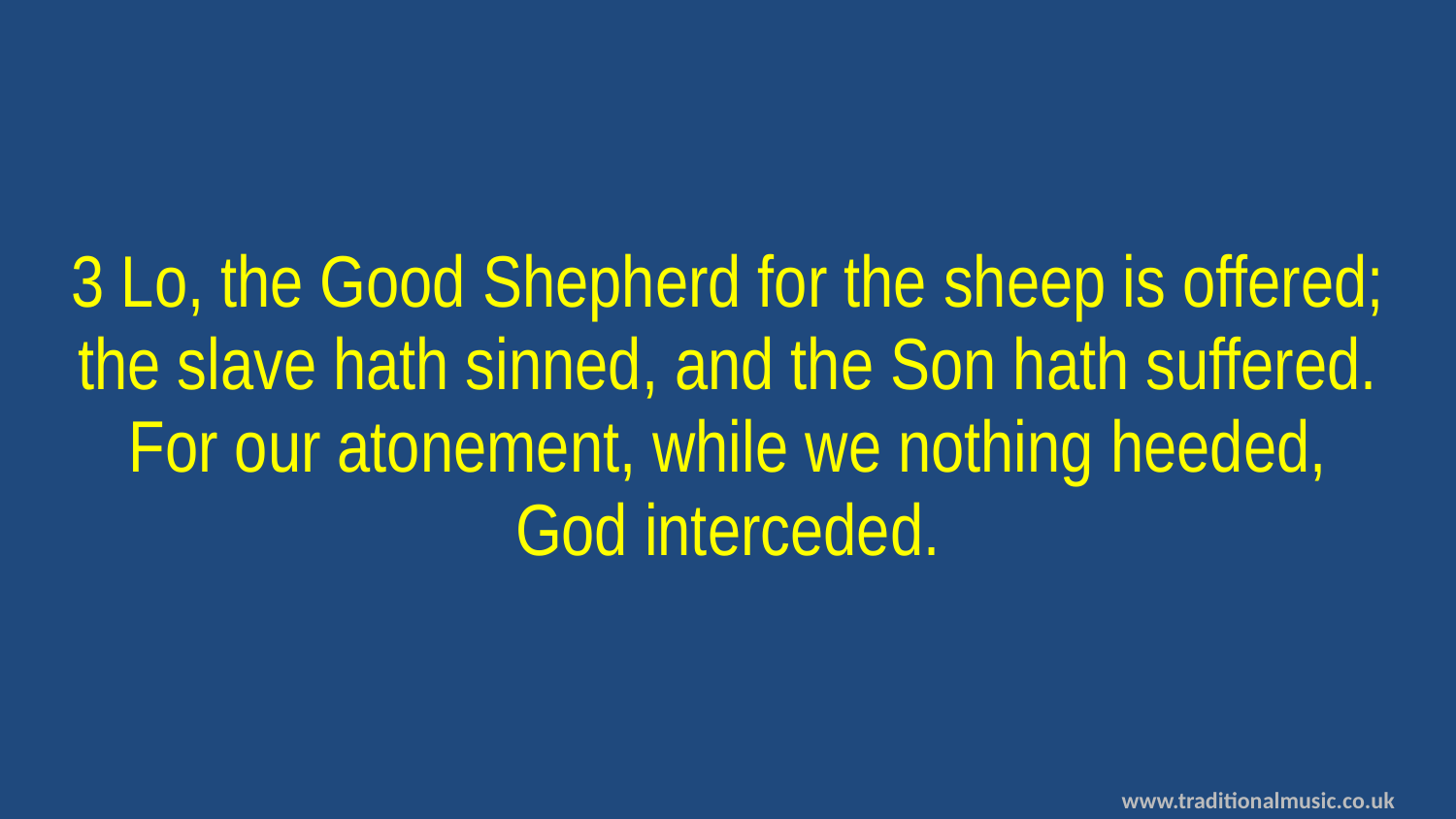

3 Lo, the Good Shepherd for the sheep is offered;
the slave hath sinned, and the Son hath suffered.
For our atonement, while we nothing heeded,
God interceded.